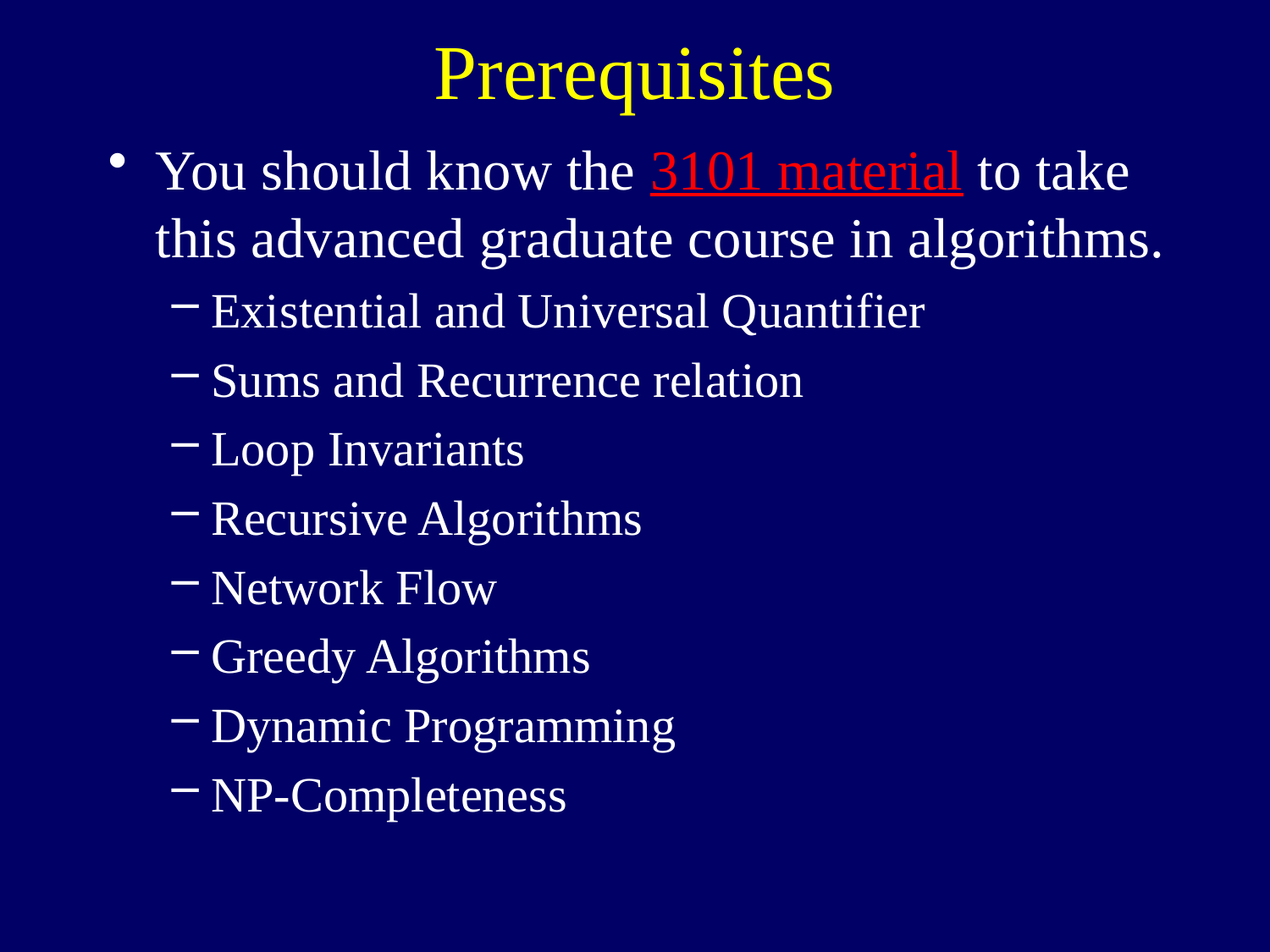

# Prerequisites
You should know the 3101 material to take this advanced graduate course in algorithms.
Existential and Universal Quantifier
Sums and Recurrence relation
Loop Invariants
Recursive Algorithms
Network Flow
Greedy Algorithms
Dynamic Programming
NP-Completeness